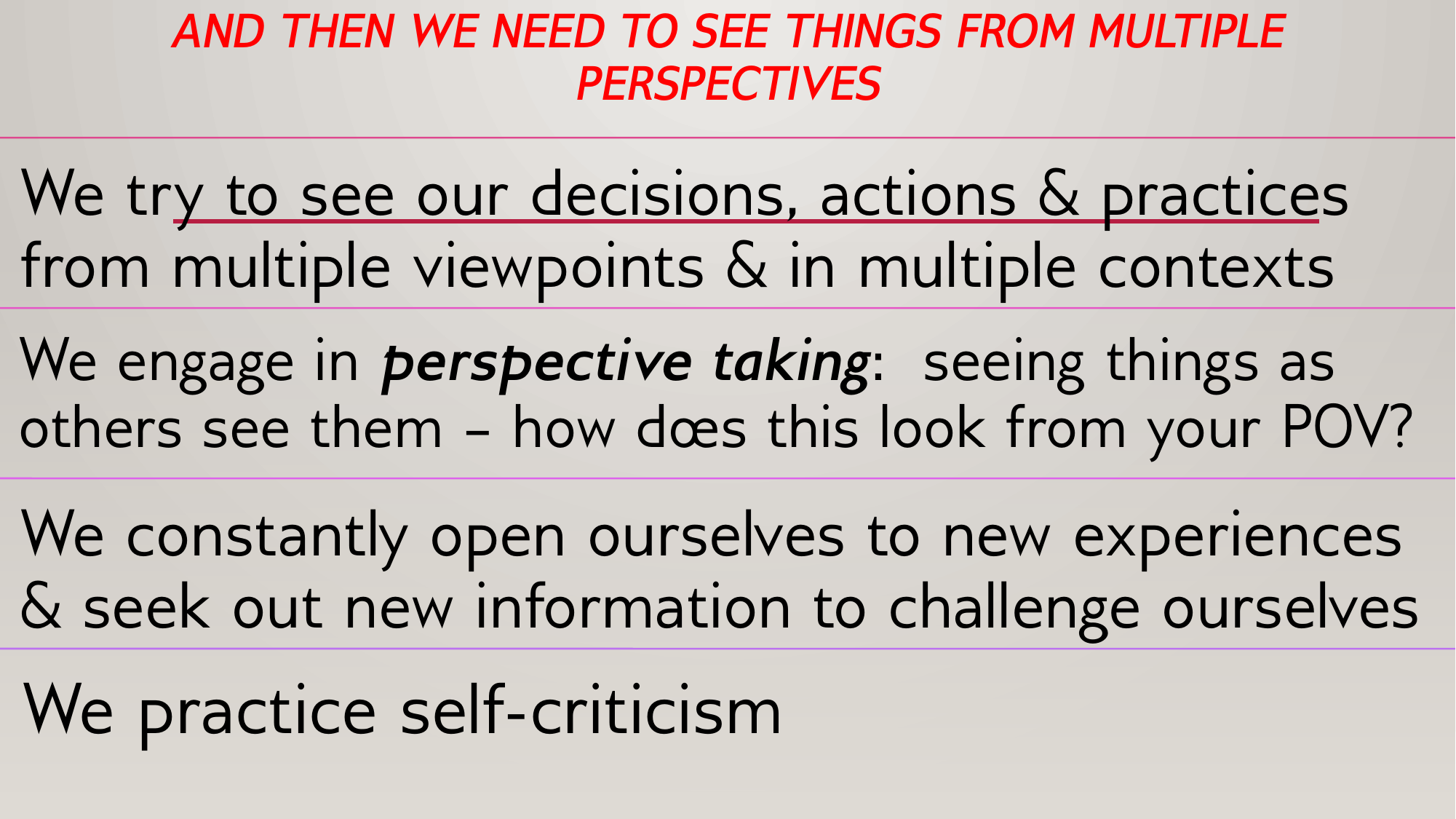

# And then we need to See Things from Multiple Perspectives
We try to see our decisions, actions & practices from multiple viewpoints & in multiple contexts
We engage in perspective taking:  seeing things as others see them – how does this look from your POV?
We constantly open ourselves to new experiences & seek out new information to challenge ourselves
We practice self-criticism